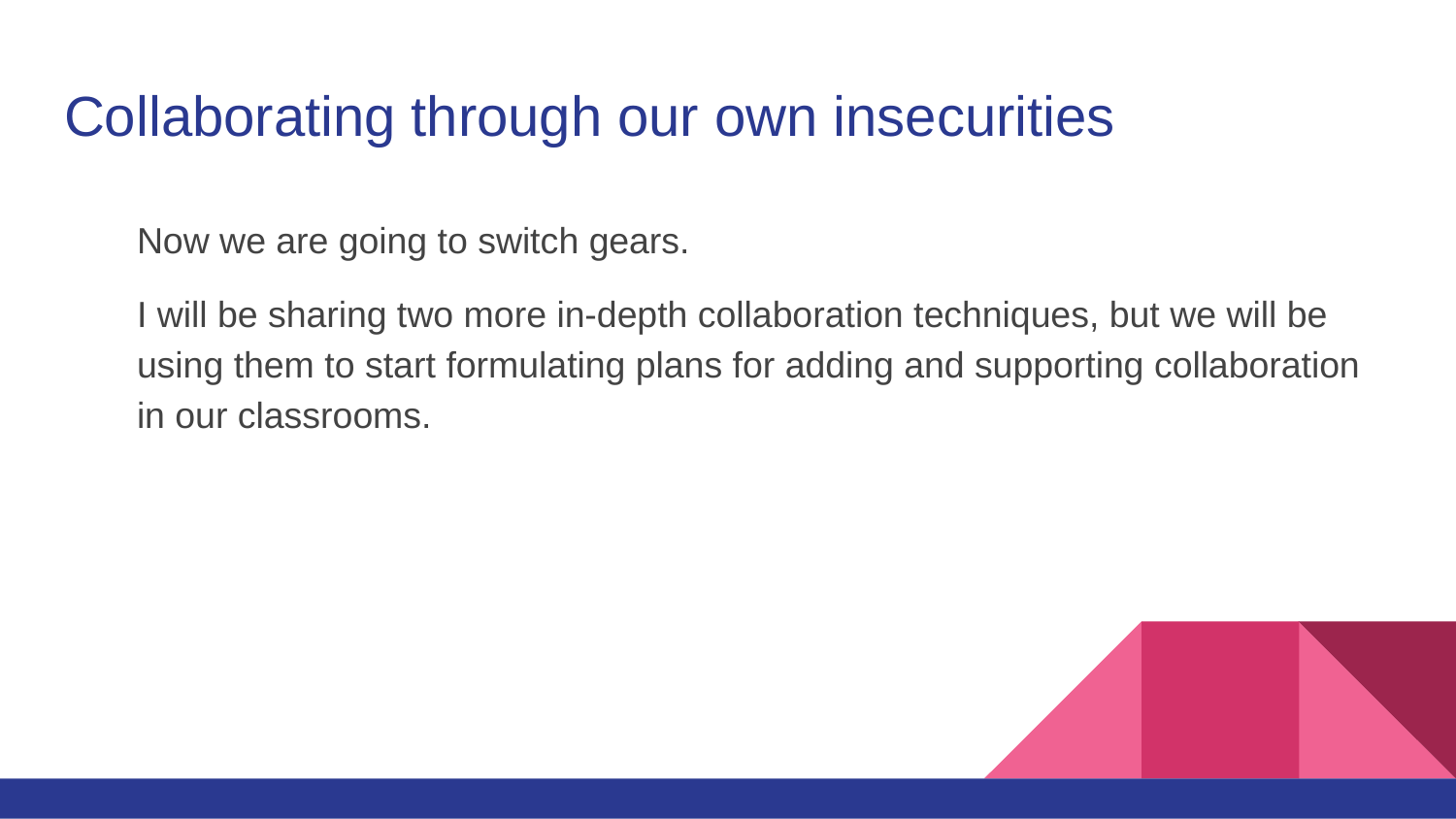

# Collaborating through our own insecurities
Now we are going to switch gears.
I will be sharing two more in-depth collaboration techniques, but we will be using them to start formulating plans for adding and supporting collaboration in our classrooms.